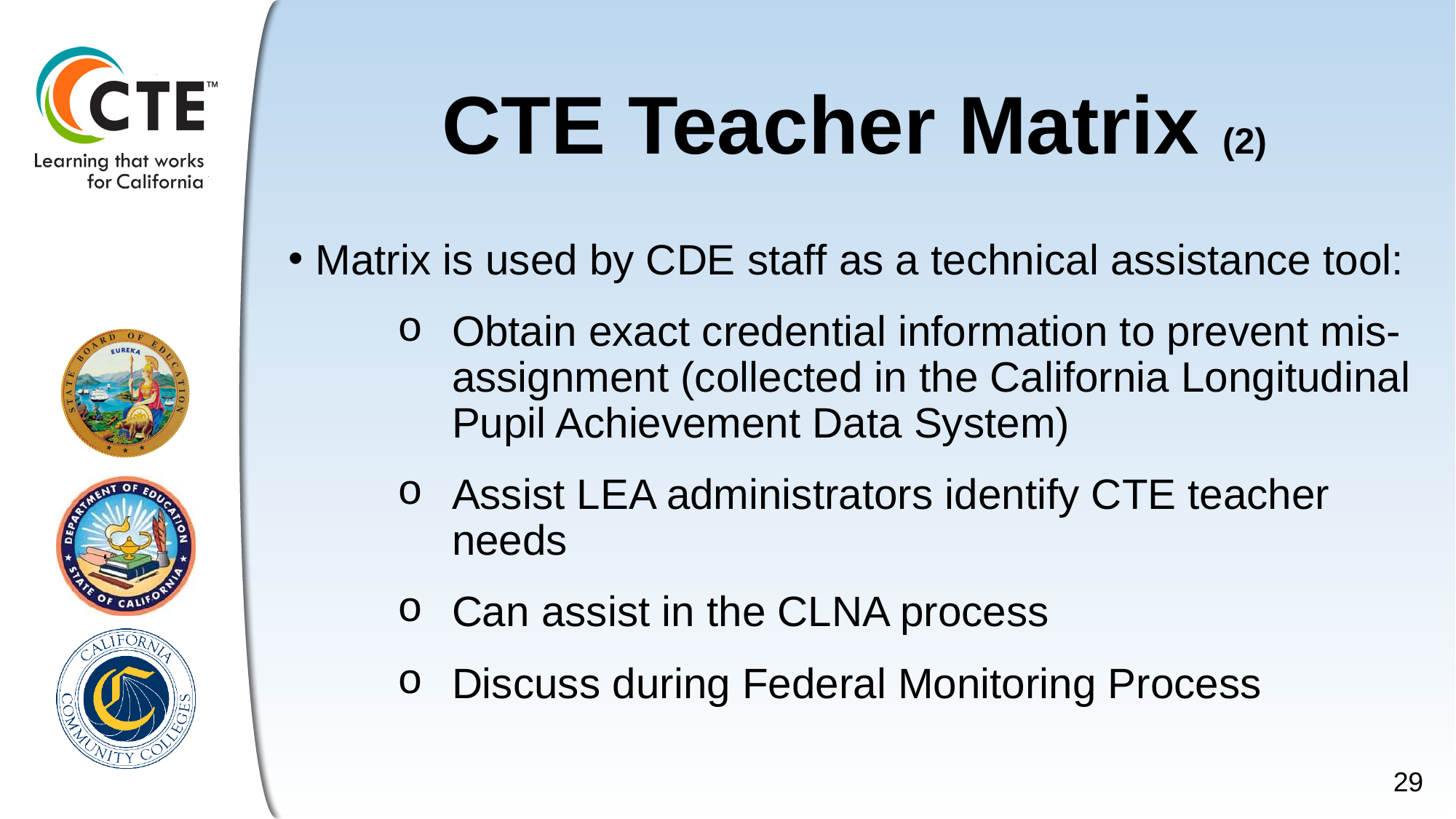

# CTE Teacher Matrix (2)
Matrix is used by CDE staff as a technical assistance tool:
Obtain exact credential information to prevent mis-assignment (collected in the California Longitudinal Pupil Achievement Data System)
Assist LEA administrators identify CTE teacher needs
Can assist in the CLNA process
Discuss during Federal Monitoring Process